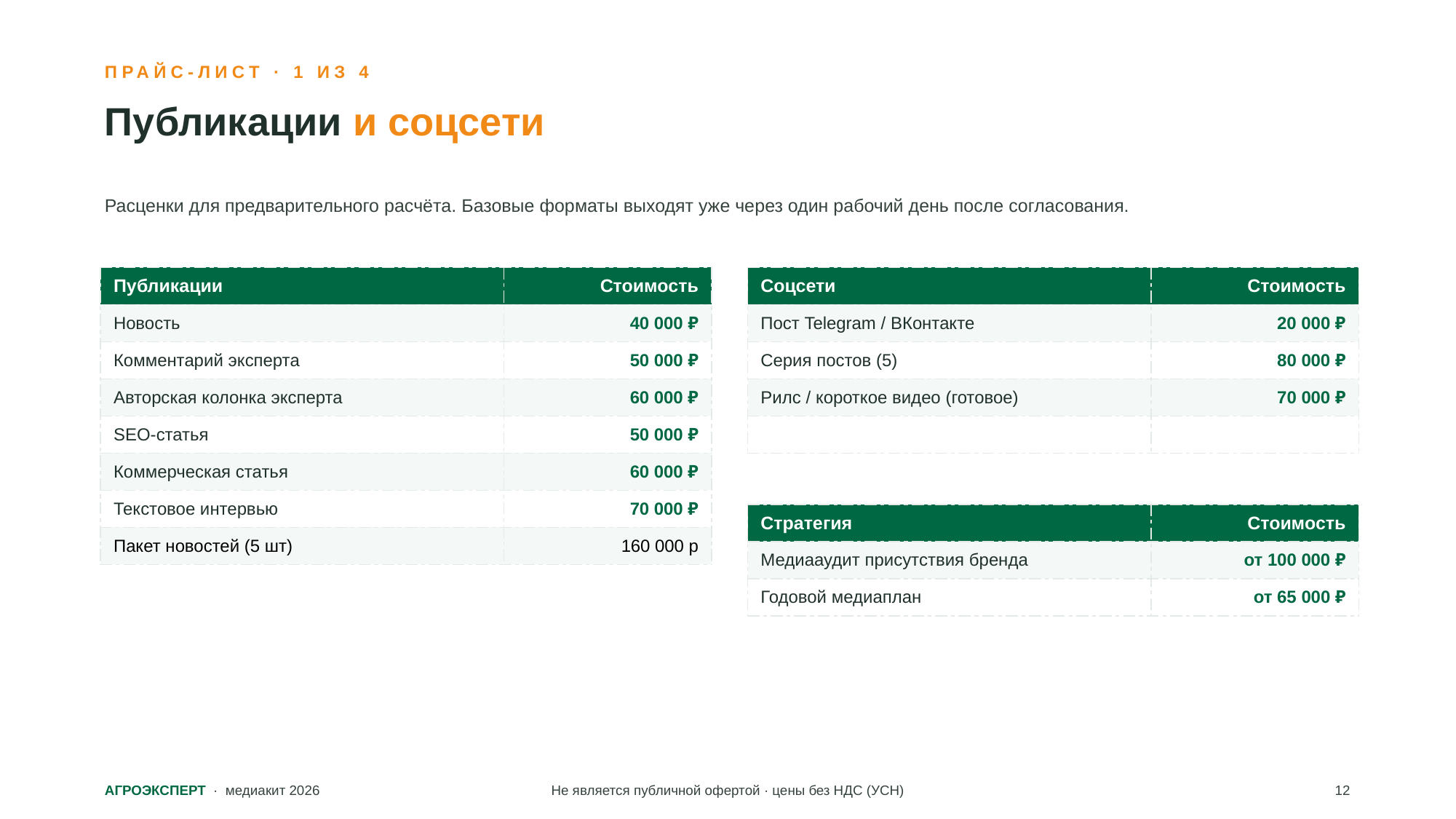

ПРАЙС-ЛИСТ · 1 ИЗ 4
Публикации и соцсети
Расценки для предварительного расчёта. Базовые форматы выходят уже через один рабочий день после согласования.
| Публикации | Стоимость |
| --- | --- |
| Новость | 40 000 ₽ |
| Комментарий эксперта | 50 000 ₽ |
| Авторская колонка эксперта | 60 000 ₽ |
| SEO-статья | 50 000 ₽ |
| Коммерческая статья | 60 000 ₽ |
| Текстовое интервью | 70 000 ₽ |
| Пакет новостей (5 шт) | 160 000 р |
| Соцсети | Стоимость |
| --- | --- |
| Пост Telegram / ВКонтакте | 20 000 ₽ |
| Серия постов (5) | 80 000 ₽ |
| Рилс / короткое видео (готовое) | 70 000 ₽ |
|  |  |
| Стратегия | Стоимость |
| --- | --- |
| Медиааудит присутствия бренда | от 100 000 ₽ |
| Годовой медиаплан | от 65 000 ₽ |
АГРОЭКСПЕРТ  ·  медиакит 2026
Не является публичной офертой · цены без НДС (УСН)
12